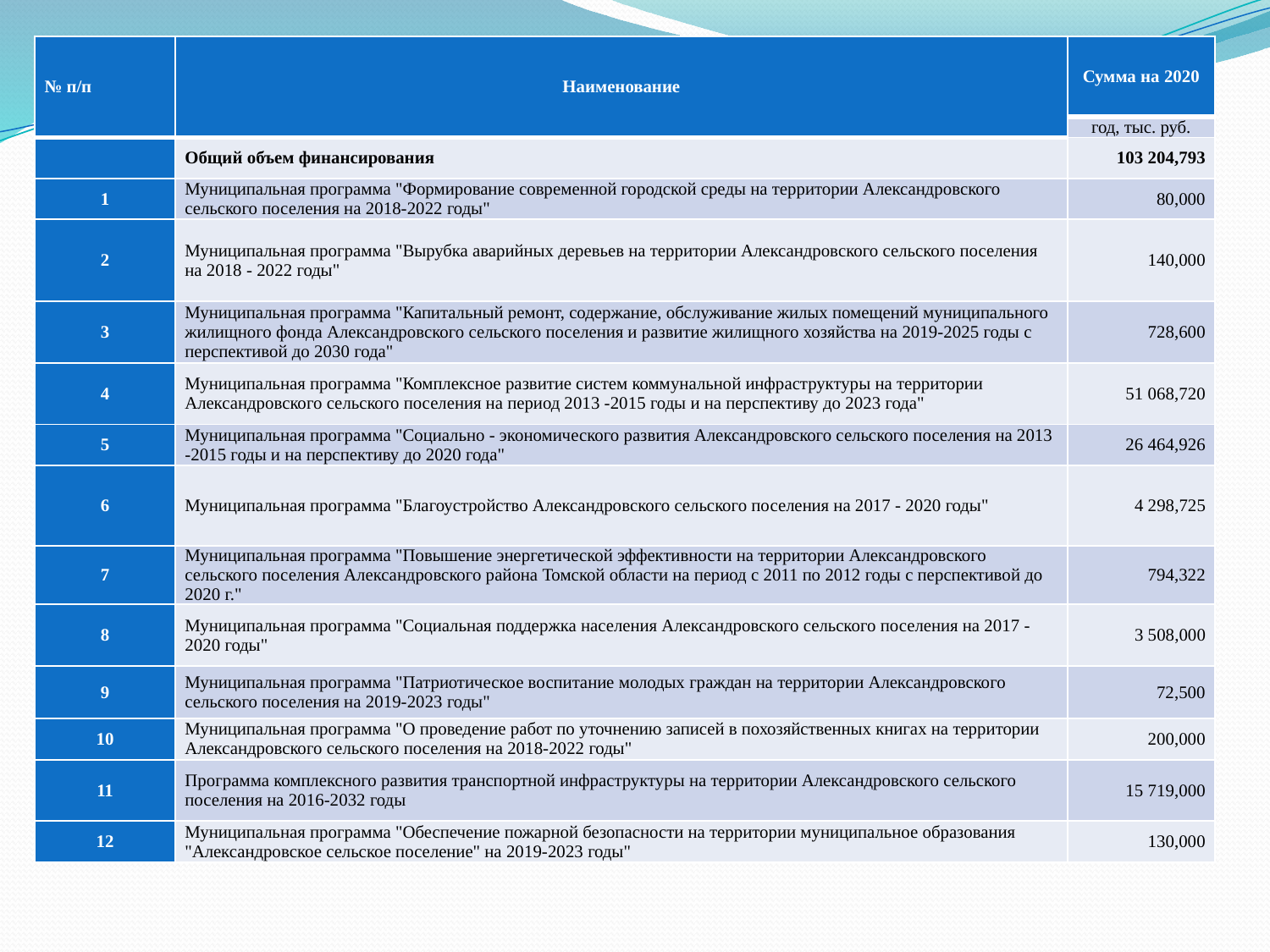

| № п/п | Наименование | Сумма на 2020 |
| --- | --- | --- |
|  |  | год, тыс. руб. |
|  | Общий объем финансирования | 103 204,793 |
| 1 | Муниципальная программа "Формирование современной городской среды на территории Александровского сельского поселения на 2018-2022 годы" | 80,000 |
| 2 | Муниципальная программа "Вырубка аварийных деревьев на территории Александровского сельского поселения на 2018 - 2022 годы" | 140,000 |
| 3 | Муниципальная программа "Капитальный ремонт, содержание, обслуживание жилых помещений муниципального жилищного фонда Александровского сельского поселения и развитие жилищного хозяйства на 2019-2025 годы с перспективой до 2030 года" | 728,600 |
| 4 | Муниципальная программа "Комплексное развитие систем коммунальной инфраструктуры на территории Александровского сельского поселения на период 2013 -2015 годы и на перспективу до 2023 года" | 51 068,720 |
| 5 | Муниципальная программа "Социально - экономического развития Александровского сельского поселения на 2013 -2015 годы и на перспективу до 2020 года" | 26 464,926 |
| 6 | Муниципальная программа "Благоустройство Александровского сельского поселения на 2017 - 2020 годы" | 4 298,725 |
| 7 | Муниципальная программа "Повышение энергетической эффективности на территории Александровского сельского поселения Александровского района Томской области на период с 2011 по 2012 годы с перспективой до 2020 г." | 794,322 |
| 8 | Муниципальная программа "Социальная поддержка населения Александровского сельского поселения на 2017 -2020 годы" | 3 508,000 |
| 9 | Муниципальная программа "Патриотическое воспитание молодых граждан на территории Александровского сельского поселения на 2019-2023 годы" | 72,500 |
| 10 | Муниципальная программа "О проведение работ по уточнению записей в похозяйственных книгах на территории Александровского сельского поселения на 2018-2022 годы" | 200,000 |
| 11 | Программа комплексного развития транспортной инфраструктуры на территории Александровского сельского поселения на 2016-2032 годы | 15 719,000 |
| 12 | Муниципальная программа "Обеспечение пожарной безопасности на территории муниципальное образования "Александровское сельское поселение" на 2019-2023 годы" | 130,000 |